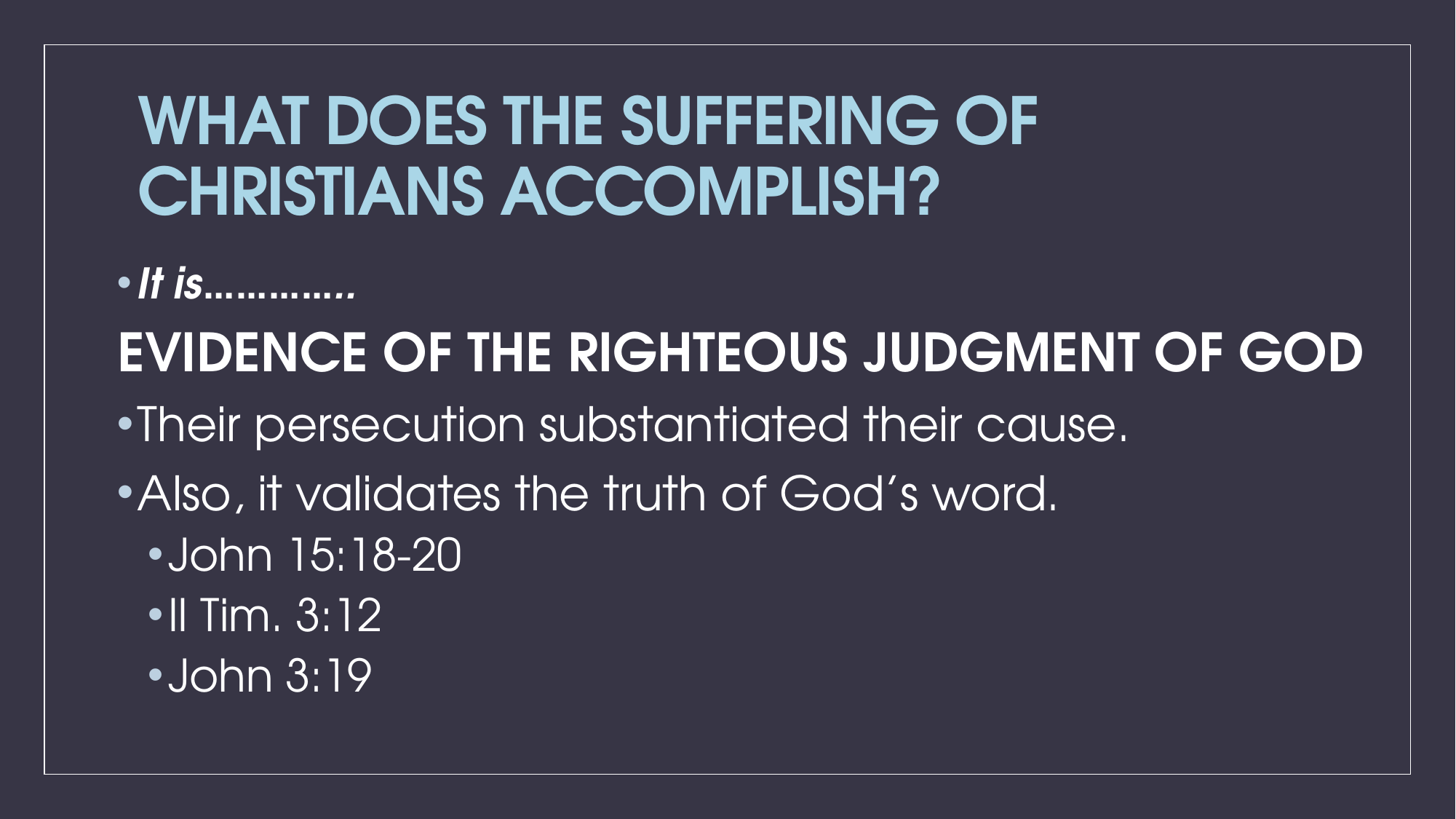

# What Does the suffering of Christians accomplish?
It is…………..
EVIDENCE OF THE RIGHTEOUS JUDGMENT OF GOD
Their persecution substantiated their cause.
Also, it validates the truth of God’s word.
John 15:18-20
II Tim. 3:12
John 3:19